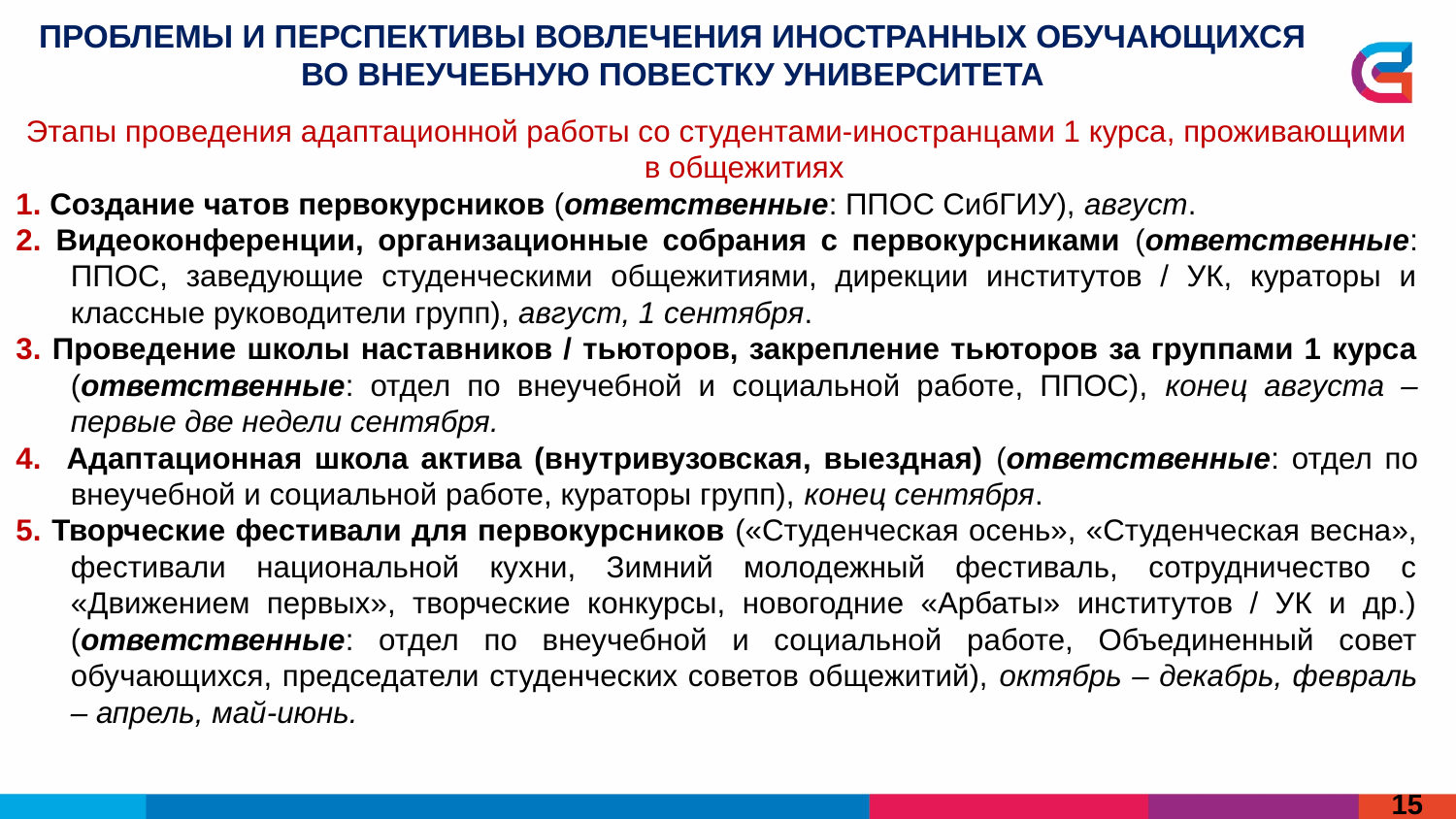

Проблемы и перспективы вовлечения иностранных обучающихся во внеучебную повестку университета
Этапы проведения адаптационной работы со студентами-иностранцами 1 курса, проживающими в общежитиях
1. Создание чатов первокурсников (ответственные: ППОС СибГИУ), август.
2. Видеоконференции, организационные собрания с первокурсниками (ответственные: ППОС, заведующие студенческими общежитиями, дирекции институтов / УК, кураторы и классные руководители групп), август, 1 сентября.
3. Проведение школы наставников / тьюторов, закрепление тьюторов за группами 1 курса (ответственные: отдел по внеучебной и социальной работе, ППОС), конец августа – первые две недели сентября.
4.  Адаптационная школа актива (внутривузовская, выездная) (ответственные: отдел по внеучебной и социальной работе, кураторы групп), конец сентября.
5. Творческие фестивали для первокурсников («Студенческая осень», «Студенческая весна», фестивали национальной кухни, Зимний молодежный фестиваль, сотрудничество с «Движением первых», творческие конкурсы, новогодние «Арбаты» институтов / УК и др.) (ответственные: отдел по внеучебной и социальной работе, Объединенный совет обучающихся, председатели студенческих советов общежитий), октябрь – декабрь, февраль – апрель, май-июнь.
15